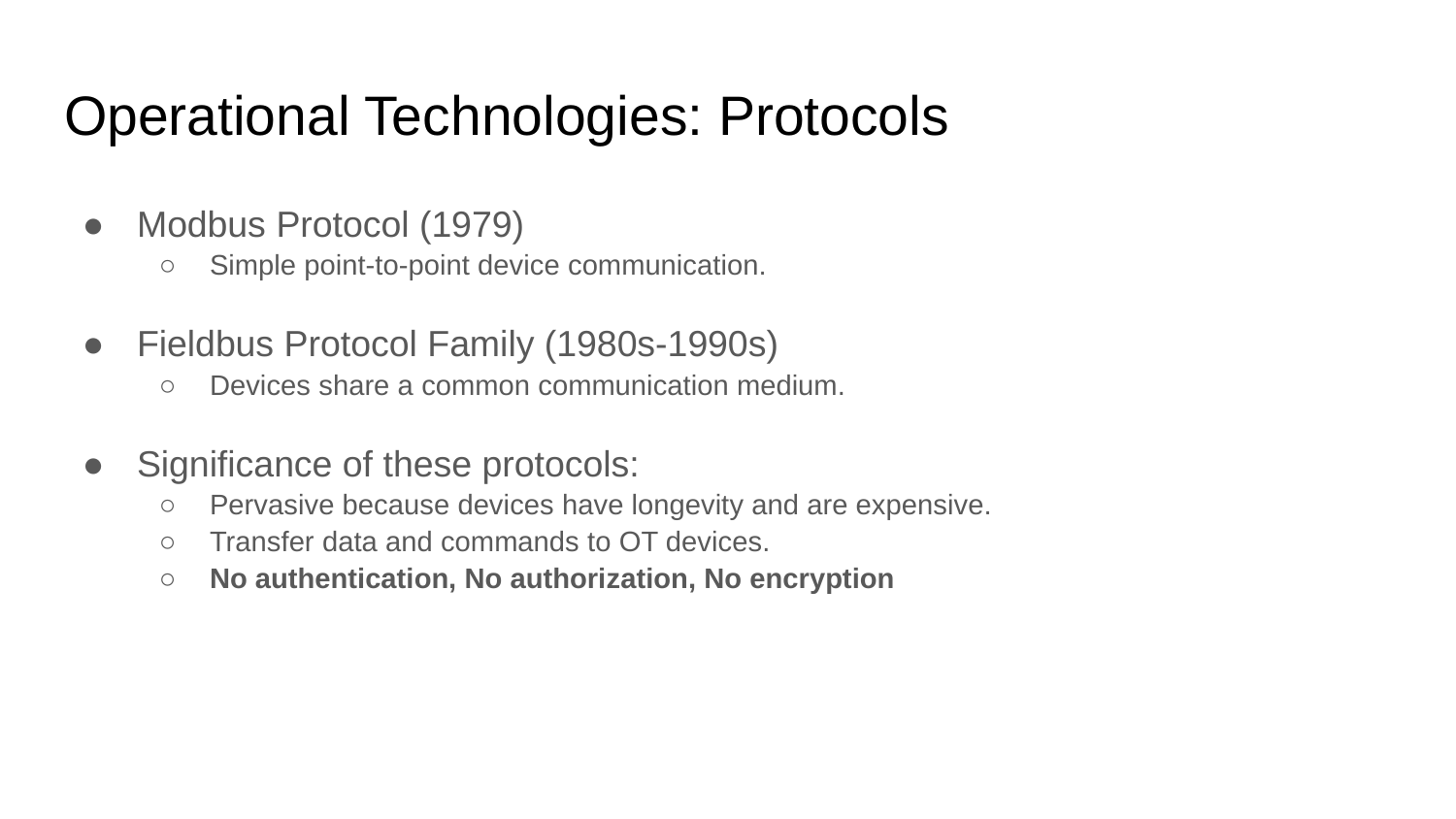

# Operational Technologies: Protocols
Modbus Protocol (1979)
Simple point-to-point device communication.
Fieldbus Protocol Family (1980s-1990s)
Devices share a common communication medium.
Significance of these protocols:
Pervasive because devices have longevity and are expensive.
Transfer data and commands to OT devices.
No authentication, No authorization, No encryption